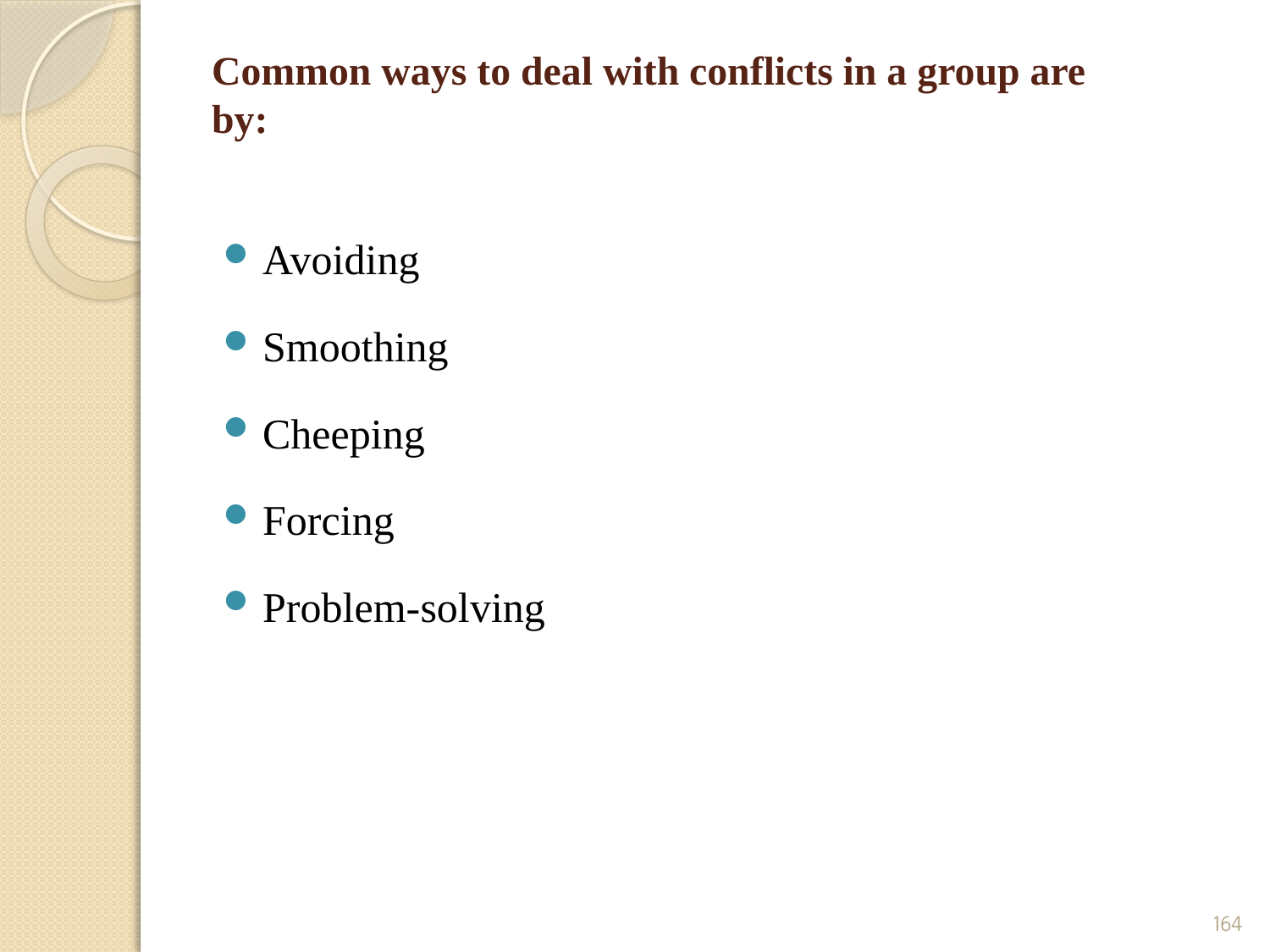

# Common ways to deal with conflicts in a group are by:
Avoiding
Smoothing
Cheeping
Forcing
Problem-solving

164